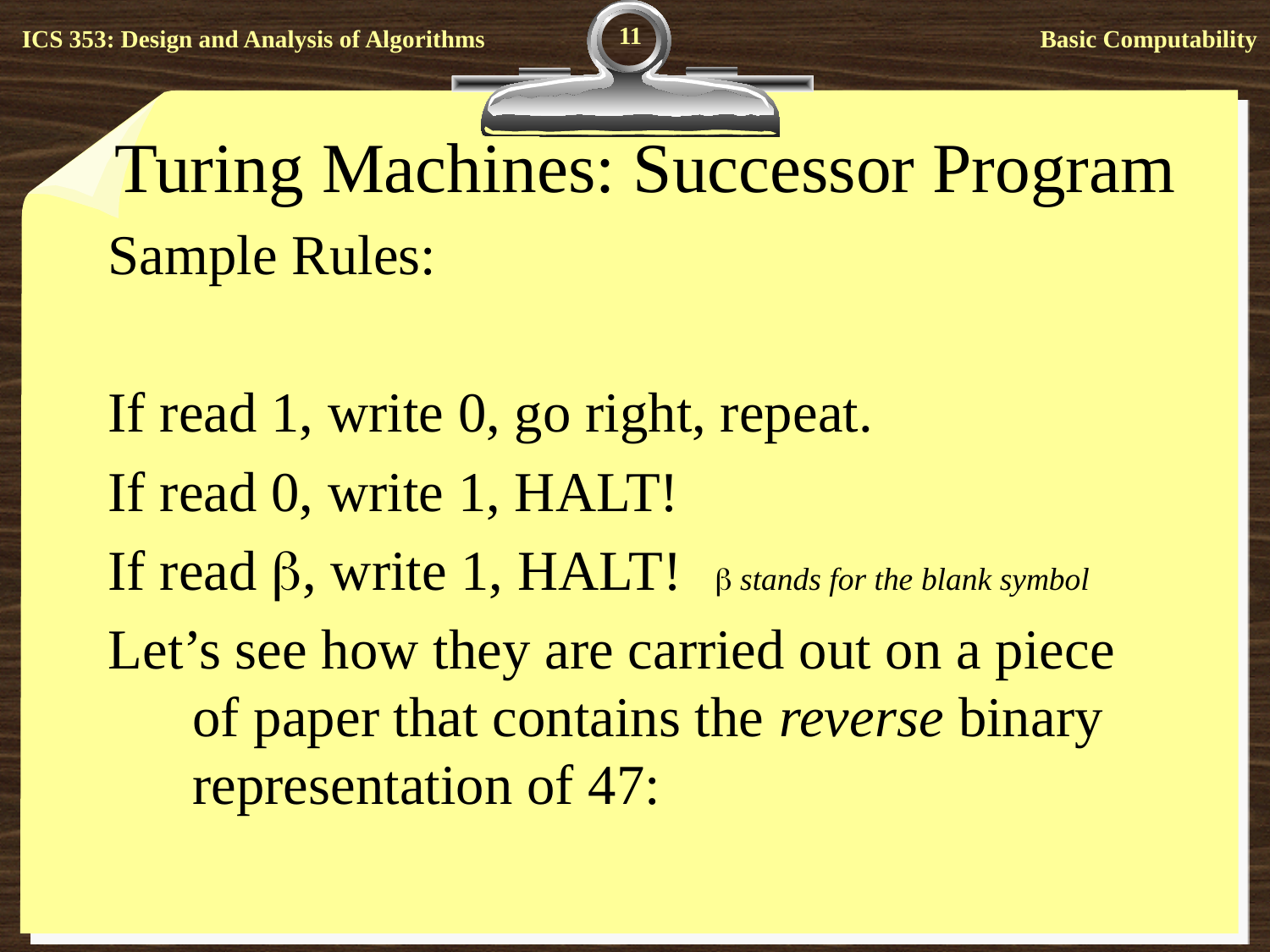

11
# Turing Machines: Successor Program
Sample Rules:

If read 1, write 0, go right, repeat.
If read 0, write 1, HALT!
If read β, write 1, HALT!	 β stands for the blank symbol
Let’s see how they are carried out on a piece of paper that contains the reverse binary representation of 47: